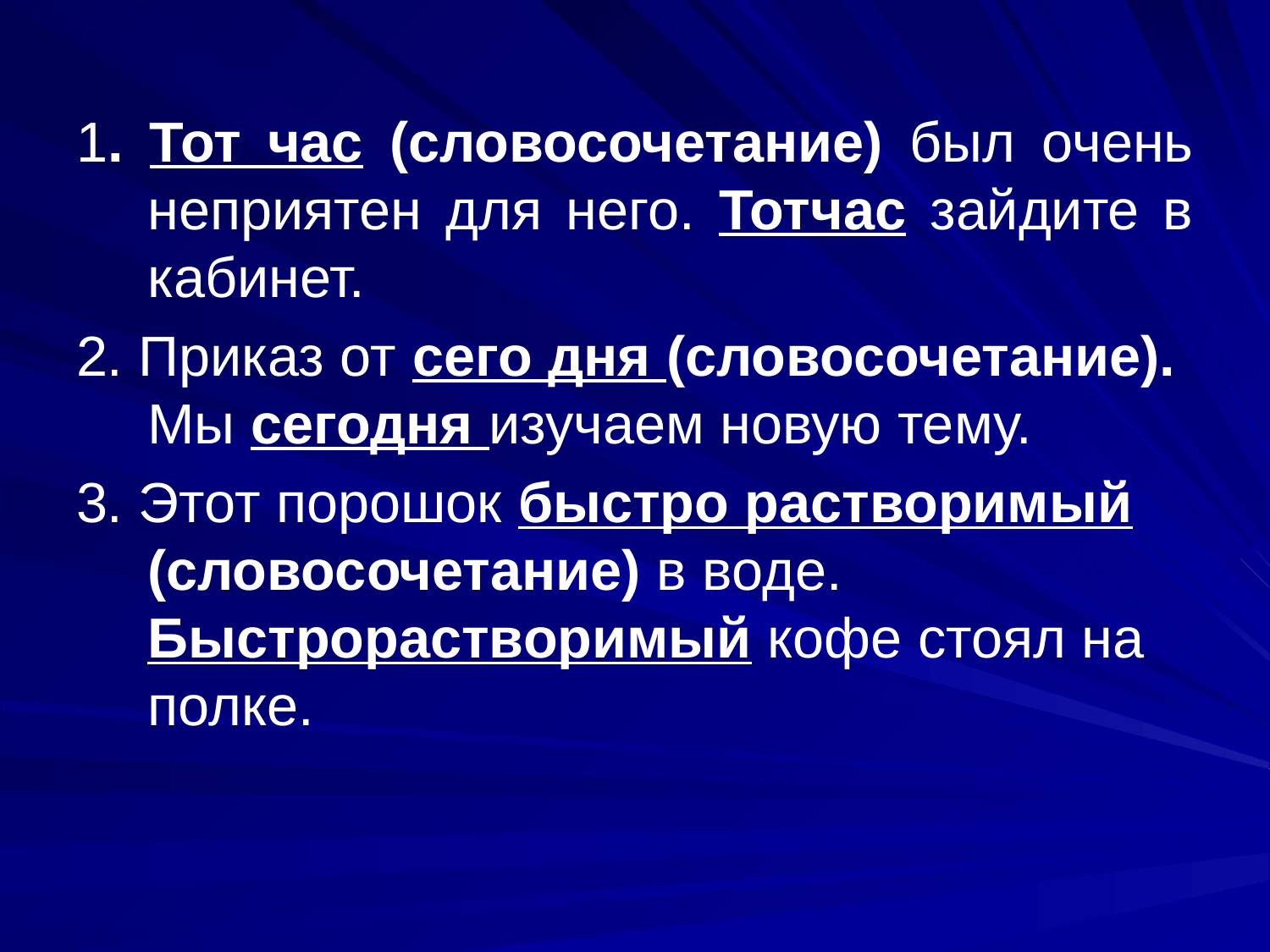

1. Тот час (словосочетание) был очень неприятен для него. Тотчас зайдите в кабинет.
2. Приказ от сего дня (словосочетание). Мы сегодня изучаем новую тему.
3. Этот порошок быстро растворимый (словосочетание) в воде. Быстрорастворимый кофе стоял на полке.